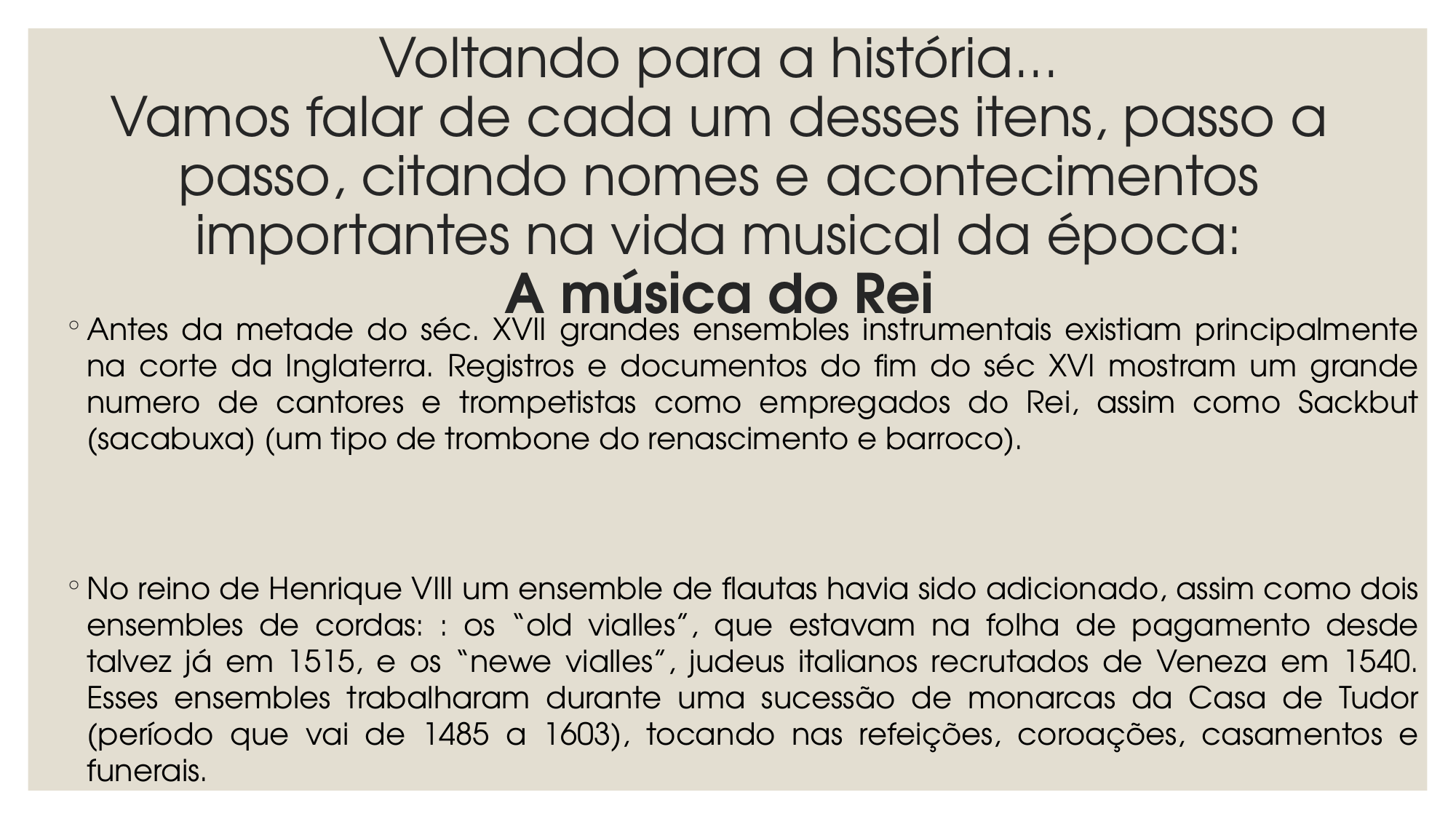

# Voltando para a história... Vamos falar de cada um desses itens, passo a passo, citando nomes e acontecimentos importantes na vida musical da época: A música do Rei
Antes da metade do séc. XVII grandes ensembles instrumentais existiam principalmente na corte da Inglaterra. Registros e documentos do fim do séc XVI mostram um grande numero de cantores e trompetistas como empregados do Rei, assim como Sackbut (sacabuxa) (um tipo de trombone do renascimento e barroco).

No reino de Henrique VIII um ensemble de flautas havia sido adicionado, assim como dois ensembles de cordas: : os “old vialles”, que estavam na folha de pagamento desde talvez já em 1515, e os “newe vialles”, judeus italianos recrutados de Veneza em 1540. Esses ensembles trabalharam durante uma sucessão de monarcas da Casa de Tudor (período que vai de 1485 a 1603), tocando nas refeições, coroações, casamentos e funerais.